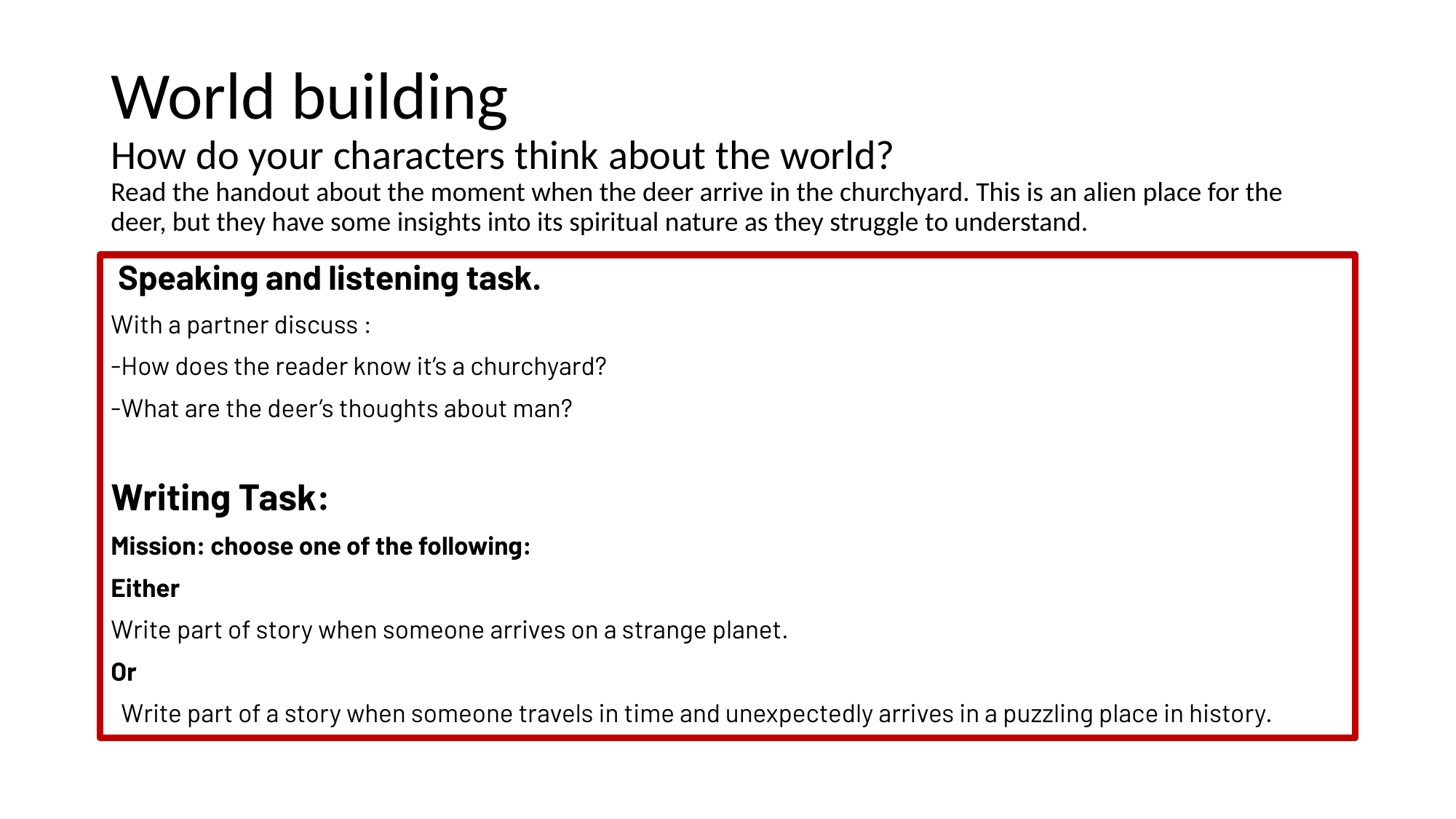

# World building How do your characters think about the world? Read the handout about the moment when the deer arrive in the churchyard. This is an alien place for the deer, but they have some insights into its spiritual nature as they struggle to understand.
 Speaking and listening task.
With a partner discuss :
-How does the reader know it’s a churchyard?
-What are the deer’s thoughts about man?

Writing Task:
Mission: choose one of the following:
Either
Write part of story when someone arrives on a strange planet.
Or
  Write part of a story when someone travels in time and unexpectedly arrives in a puzzling place in history.